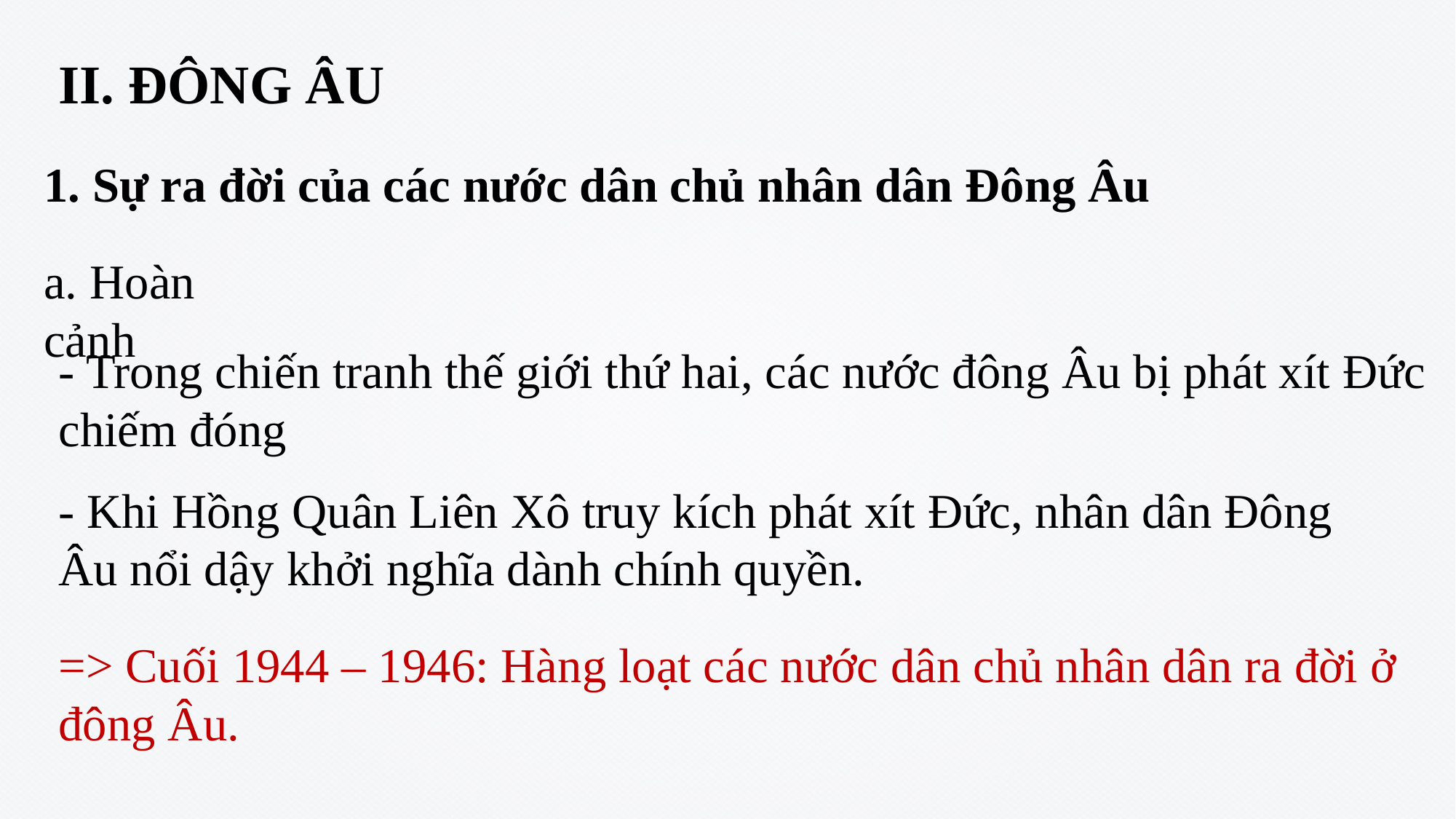

II. ĐÔNG ÂU
1. Sự ra đời của các nước dân chủ nhân dân Đông Âu
a. Hoàn cảnh
- Trong chiến tranh thế giới thứ hai, các nước đông Âu bị phát xít Đức chiếm đóng
- Khi Hồng Quân Liên Xô truy kích phát xít Đức, nhân dân Đông Âu nổi dậy khởi nghĩa dành chính quyền.
=> Cuối 1944 – 1946: Hàng loạt các nước dân chủ nhân dân ra đời ở đông Âu.